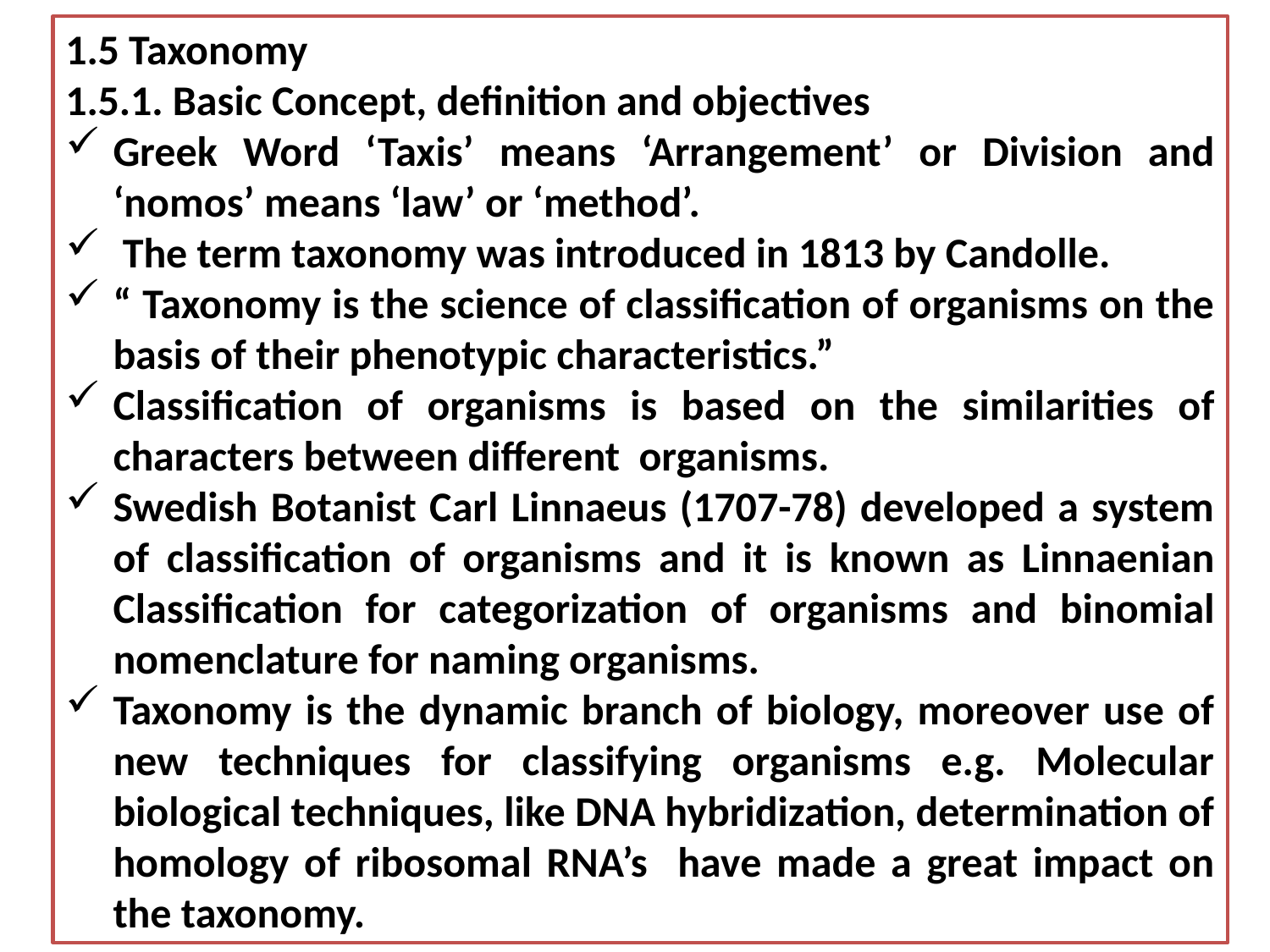

1.5 Taxonomy
1.5.1. Basic Concept, definition and objectives
Greek Word ‘Taxis’ means ‘Arrangement’ or Division and ‘nomos’ means ‘law’ or ‘method’.
 The term taxonomy was introduced in 1813 by Candolle.
“ Taxonomy is the science of classification of organisms on the basis of their phenotypic characteristics.”
Classification of organisms is based on the similarities of characters between different  organisms.
Swedish Botanist Carl Linnaeus (1707-78) developed a system of classification of organisms and it is known as Linnaenian Classification for categorization of organisms and binomial nomenclature for naming organisms.
Taxonomy is the dynamic branch of biology, moreover use of new techniques for classifying organisms e.g. Molecular biological techniques, like DNA hybridization, determination of homology of ribosomal RNA’s  have made a great impact on the taxonomy.